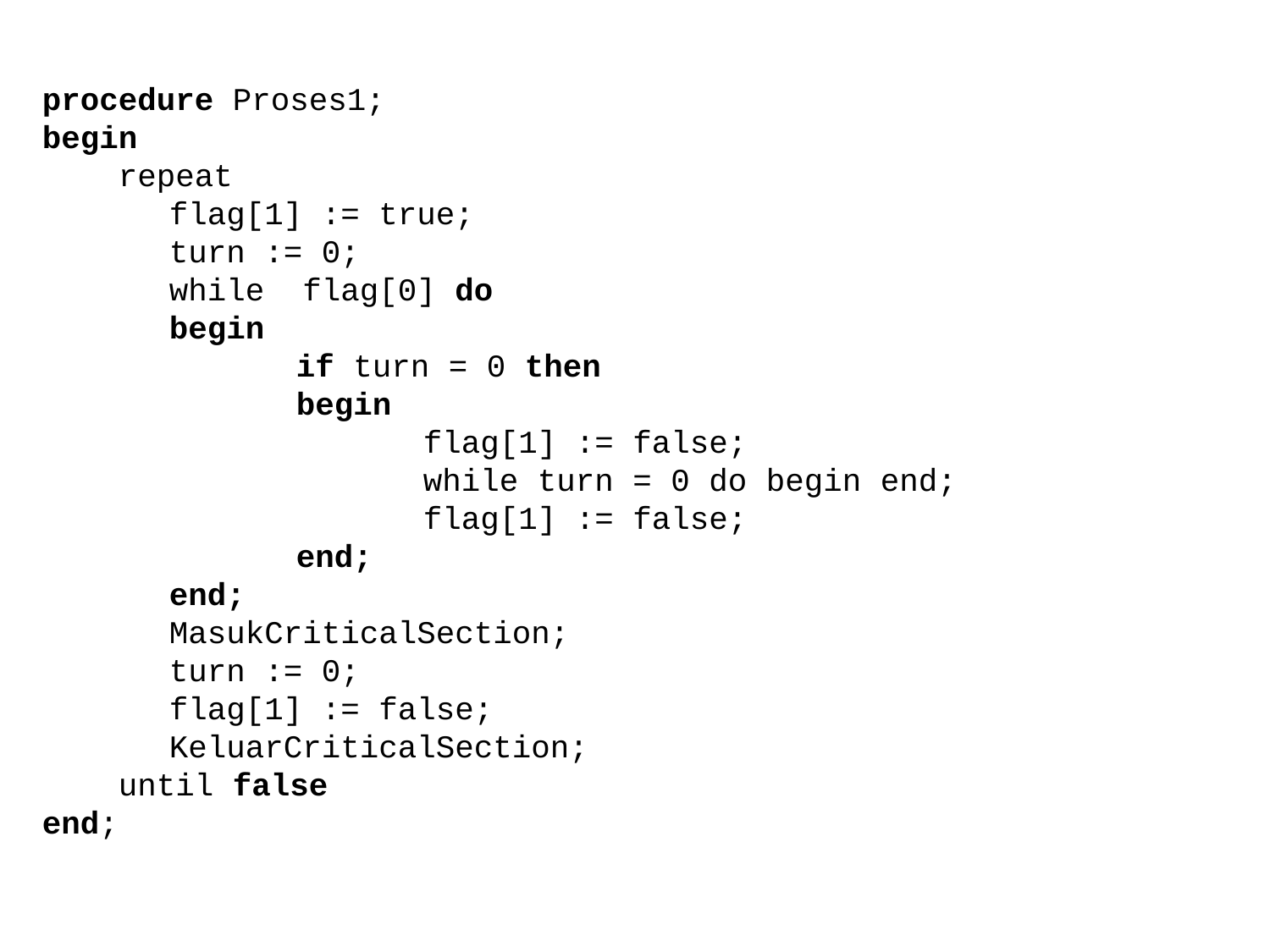

procedure Proses1;
begin
    repeat
	flag[1] := true;
	turn := 0;
	while  flag[0] do
	begin
		if turn = 0 then
		begin
			flag[1] := false;
			while turn = 0 do begin end;
			flag[1] := false;
		end;
	end;
	MasukCriticalSection;
	turn := 0;
	flag[1] := false;
	KeluarCriticalSection;
    until false
end;